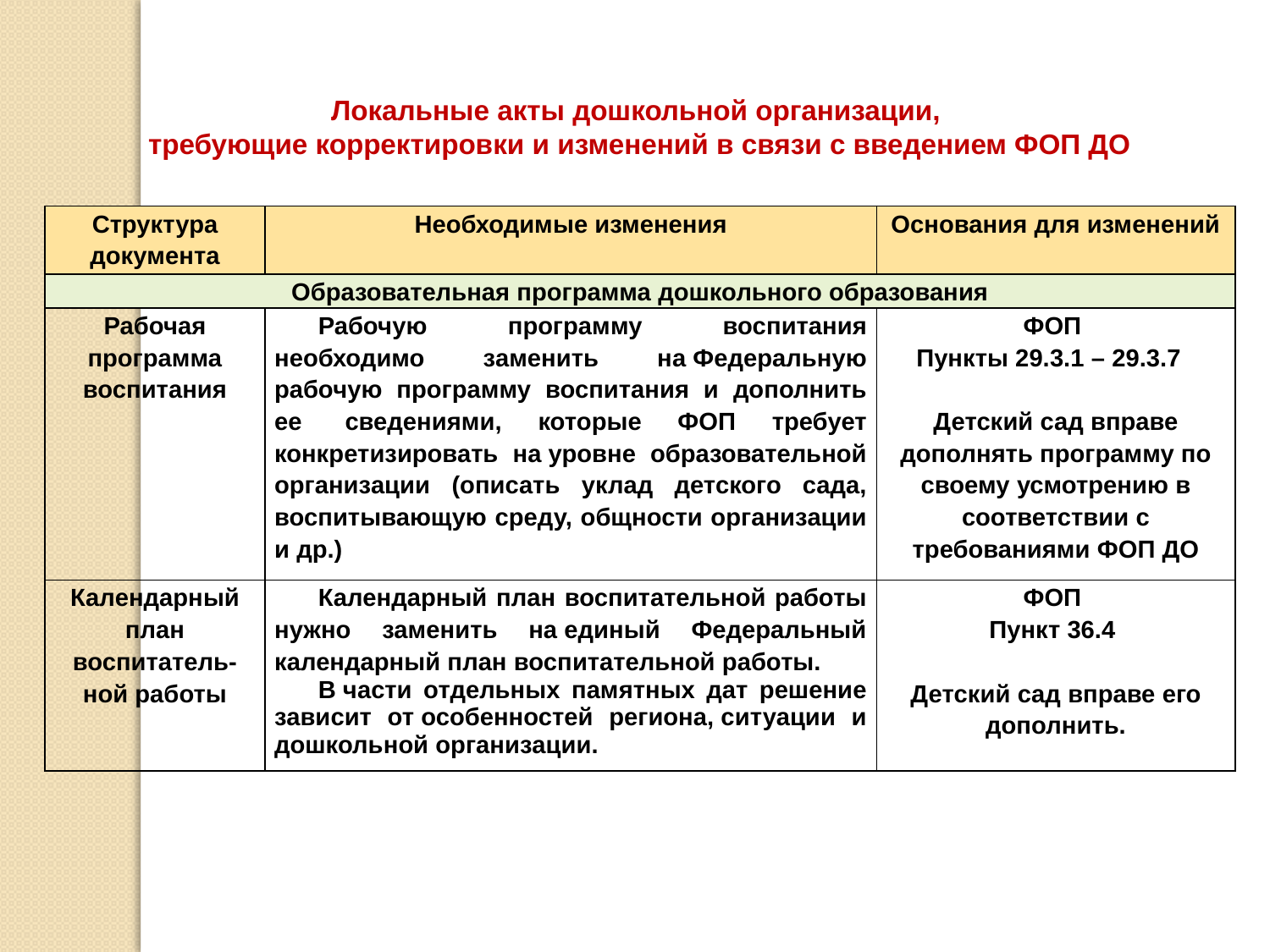

Локальные акты дошкольной организации,
требующие корректировки и изменений в связи с введением ФОП ДО
| Структура документа | Необходимые изменения | Основания для изменений |
| --- | --- | --- |
| Образовательная программа дошкольного образования |  |  |
| Рабочая программа воспитания | Рабочую программу воспитания необходимо заменить на Федеральную рабочую программу воспитания и дополнить ее  сведениями, которые ФОП требует конкретизировать на уровне образовательной организации (описать уклад детского сада, воспитывающую среду, общности организации и др.) | ФОП Пункты 29.3.1 – 29.3.7     Детский сад вправе дополнять программу по своему усмотрению в соответствии с требованиями ФОП ДО |
| Календарный план воспитатель-ной работы | Календарный план воспитательной работы нужно заменить на единый Федеральный календарный план воспитательной работы. В части отдельных памятных дат решение зависит от особенностей региона, ситуации и дошкольной организации. | ФОП Пункт 36.4   Детский сад вправе его дополнить. |